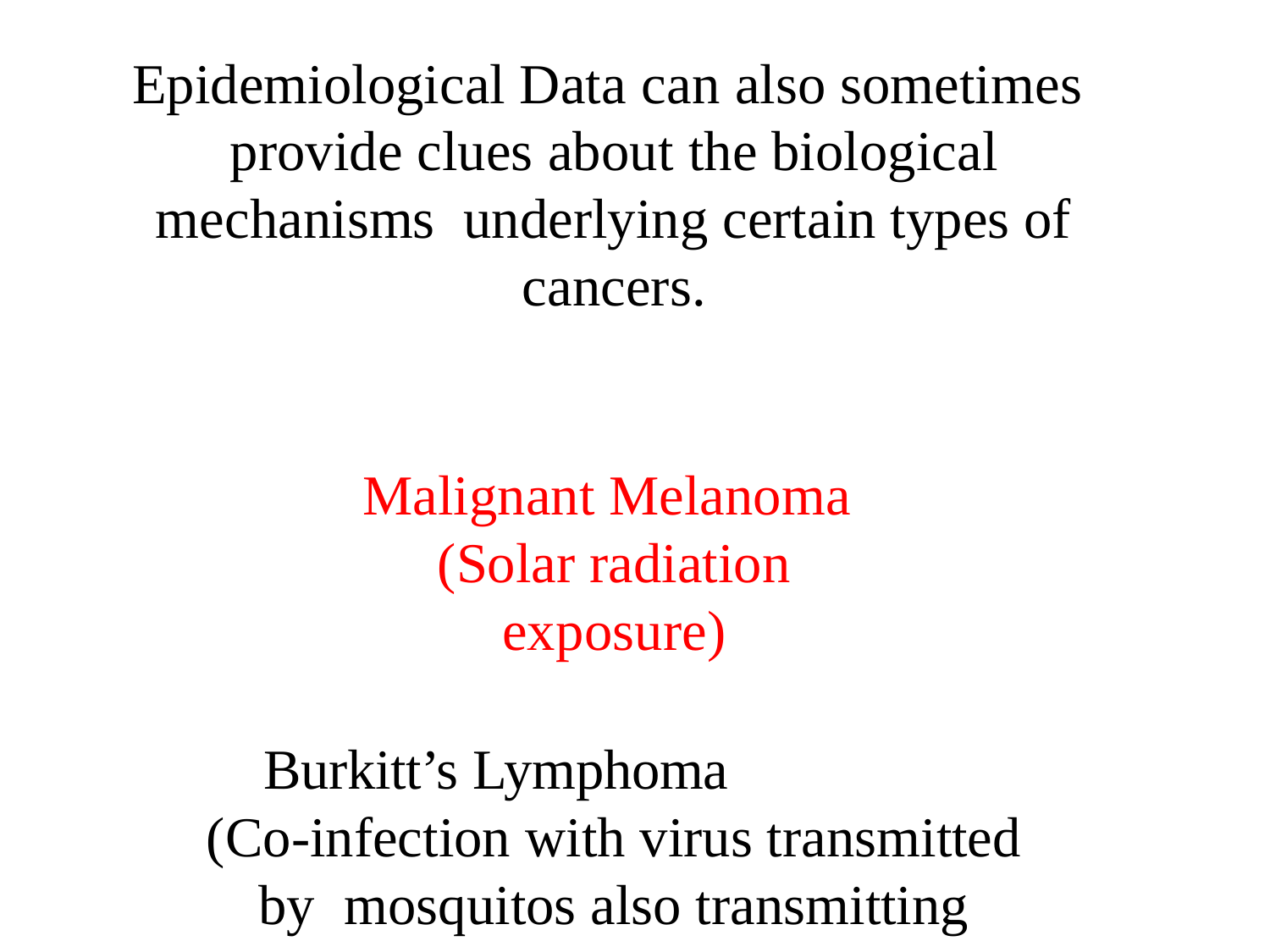

Epidemiological Data can also sometimes  provide clues about the biological mechanisms  underlying certain types of cancers.

Malignant Melanoma  (Solar radiation exposure)

Burkitt’s Lymphoma
(Co-infection with virus transmitted by  mosquitos also transmitting malaria)